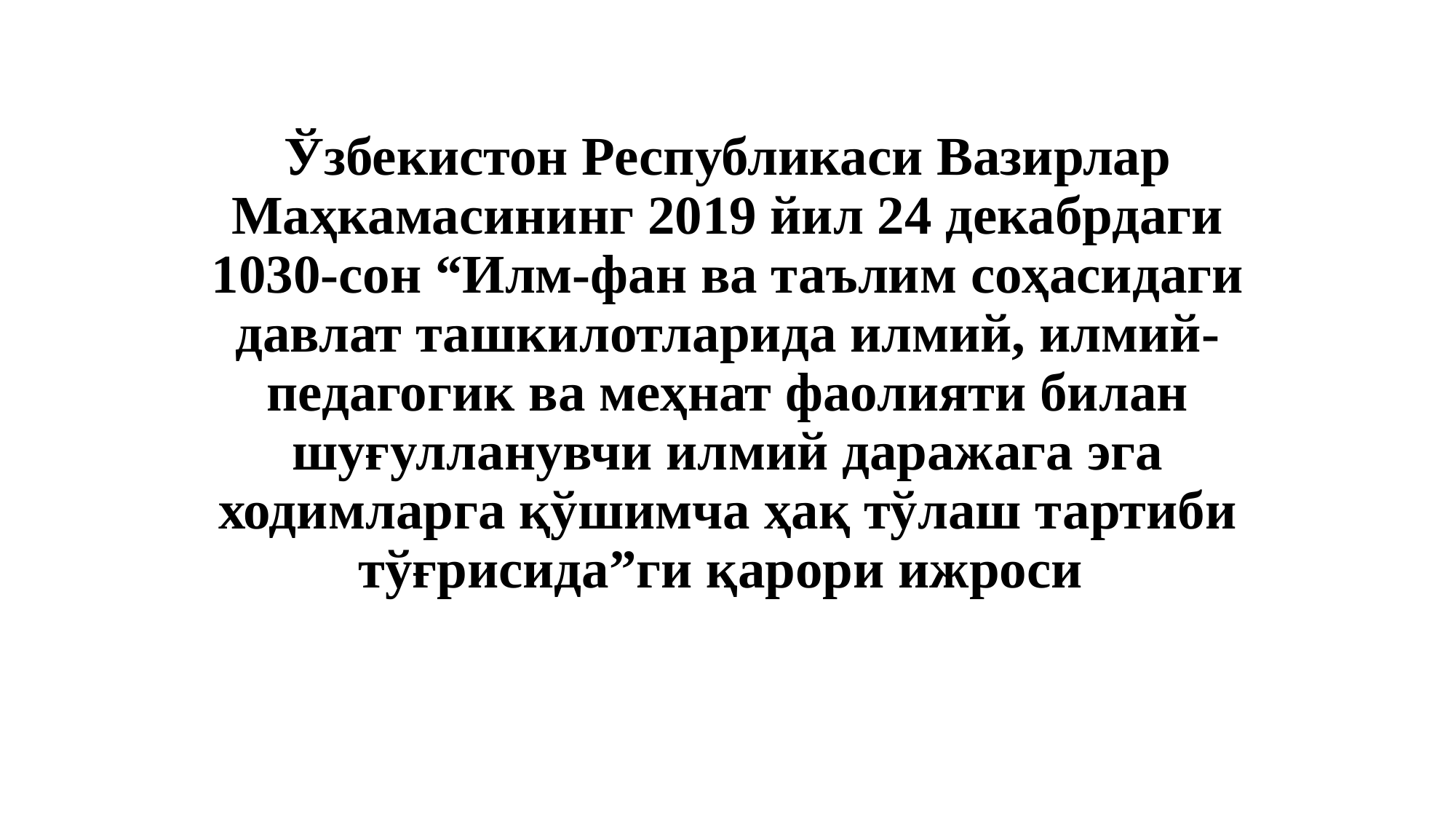

# Ўзбекистон Республикаси Вазирлар Маҳкамасининг 2019 йил 24 декабрдаги 1030-сон “Илм-фан ва таълим соҳасидаги давлат ташкилотларида илмий, илмий-педагогик ва меҳнат фаолияти билан шуғулланувчи илмий даражага эга ходимларга қўшимча ҳақ тўлаш тартиби тўғрисида”ги қарори ижроси